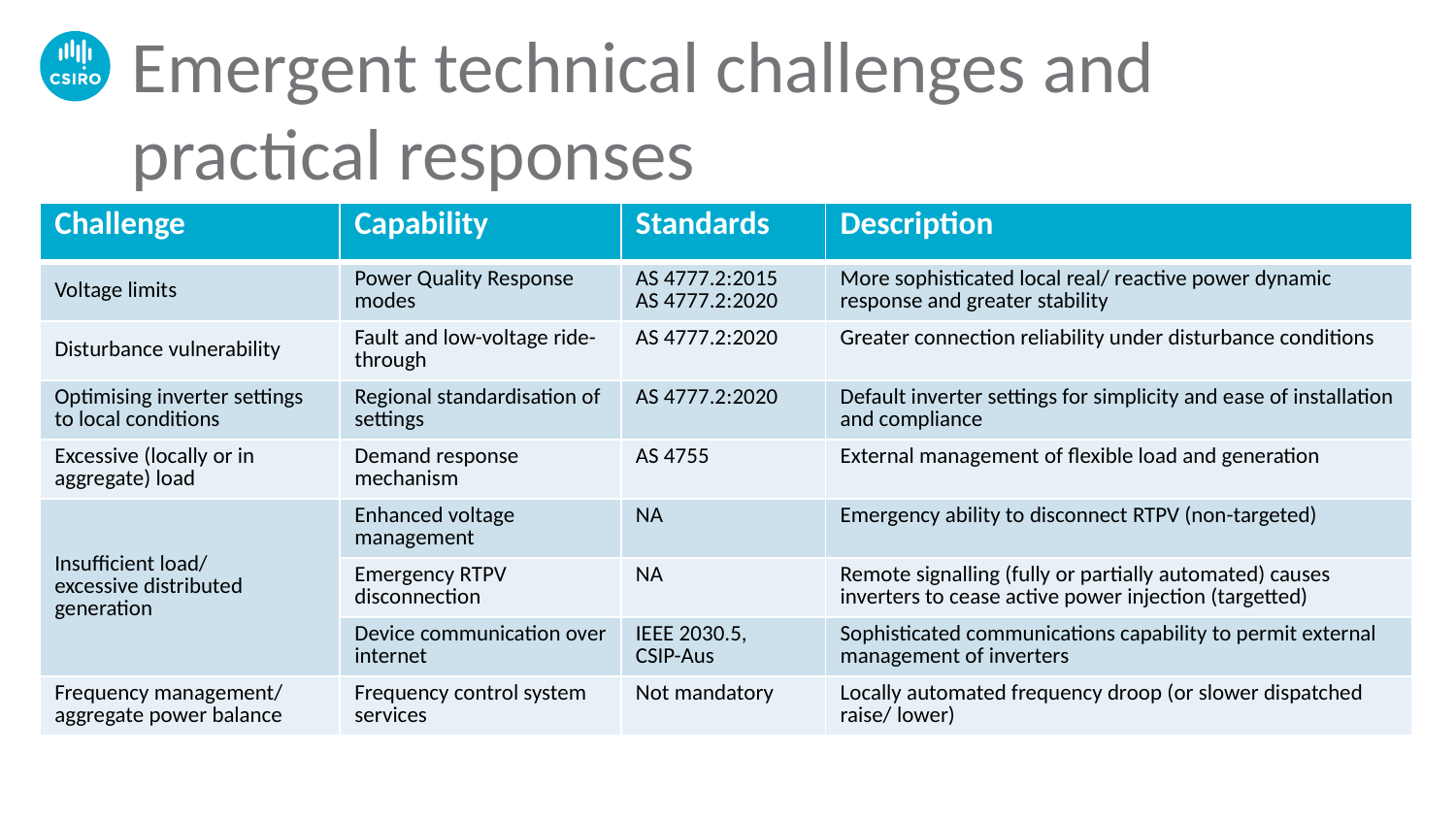

# Emergent technical challenges and practical responses
| Challenge | Capability | Standards | Description |
| --- | --- | --- | --- |
| Voltage limits | Power Quality Response modes | AS 4777.2:2015 AS 4777.2:2020 | More sophisticated local real/ reactive power dynamic response and greater stability |
| Disturbance vulnerability | Fault and low-voltage ride-through | AS 4777.2:2020 | Greater connection reliability under disturbance conditions |
| Optimising inverter settings to local conditions | Regional standardisation of settings | AS 4777.2:2020 | Default inverter settings for simplicity and ease of installation and compliance |
| Excessive (locally or in aggregate) load | Demand response mechanism | AS 4755 | External management of flexible load and generation |
| Insufficient load/ excessive distributed generation | Enhanced voltage management | NA | Emergency ability to disconnect RTPV (non-targeted) |
|  | Emergency RTPV disconnection | NA | Remote signalling (fully or partially automated) causes inverters to cease active power injection (targetted) |
|  | Device communication over internet | IEEE 2030.5, CSIP-Aus | Sophisticated communications capability to permit external management of inverters |
| Frequency management/ aggregate power balance | Frequency control system services | Not mandatory | Locally automated frequency droop (or slower dispatched raise/ lower) |